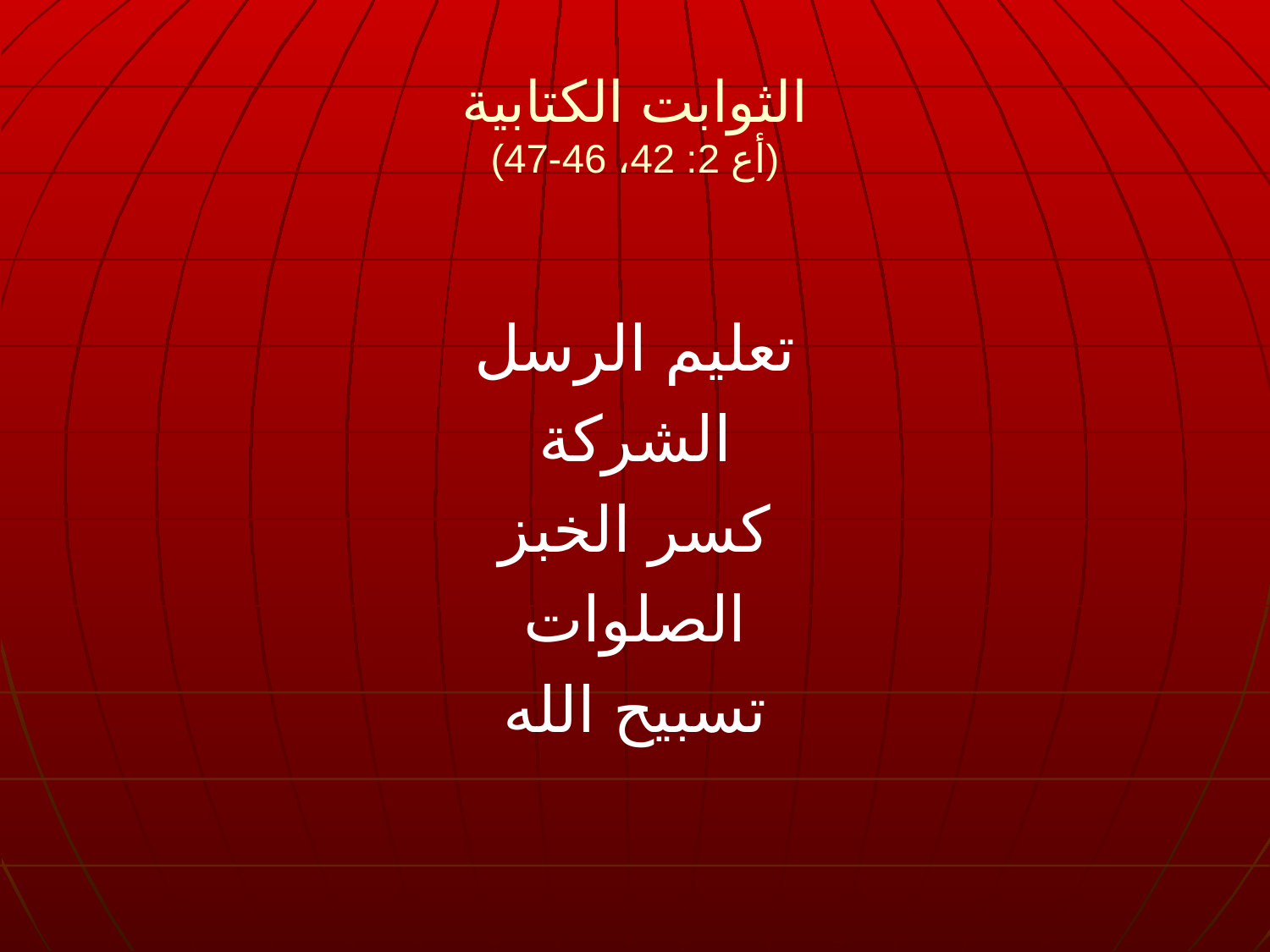

الثوابت الكتابية
(أع 2: 42، 46-47)

تعليم الرسل
الشركة
كسر الخبز
الصلوات
تسبيح الله